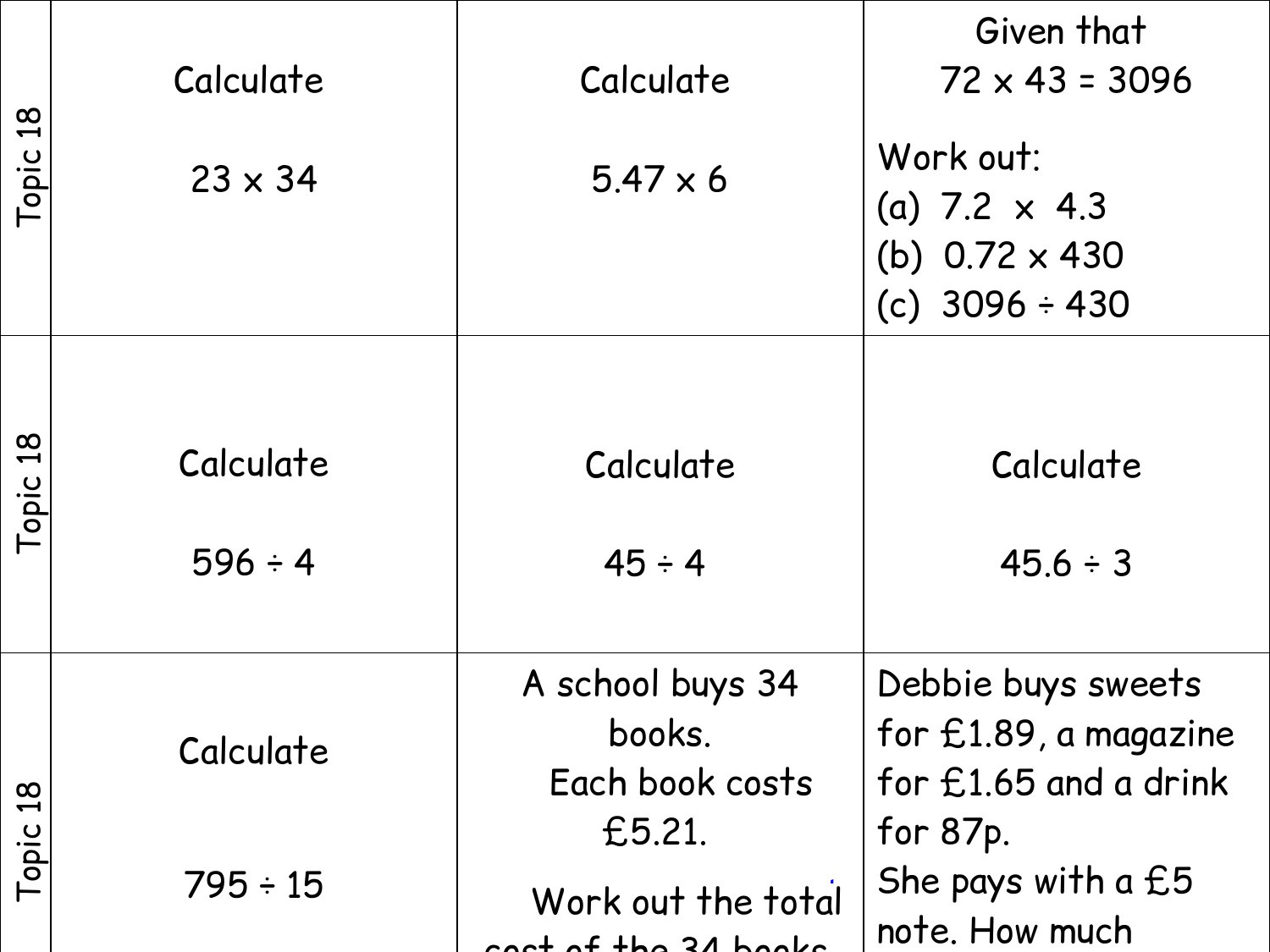

| Topic 18 | Calculate 23 x 34 | Calculate 5.47 x 6 | Given that 72 x 43 = 3096 Work out: (a) 7.2 x 4.3 (b) 0.72 x 430 (c) 3096 ÷ 430 |
| --- | --- | --- | --- |
| Topic 18 | Calculate 596 ÷ 4 | Calculate 45 ÷ 4 | Calculate 45.6 ÷ 3 |
| Topic 18 | Calculate 795 ÷ 15 | A school buys 34 books. Each book costs £5.21. Work out the total cost of the 34 books. | Debbie buys sweets for £1.89, a magazine for £1.65 and a drink for 87p. She pays with a £5 note. How much change will she get? |